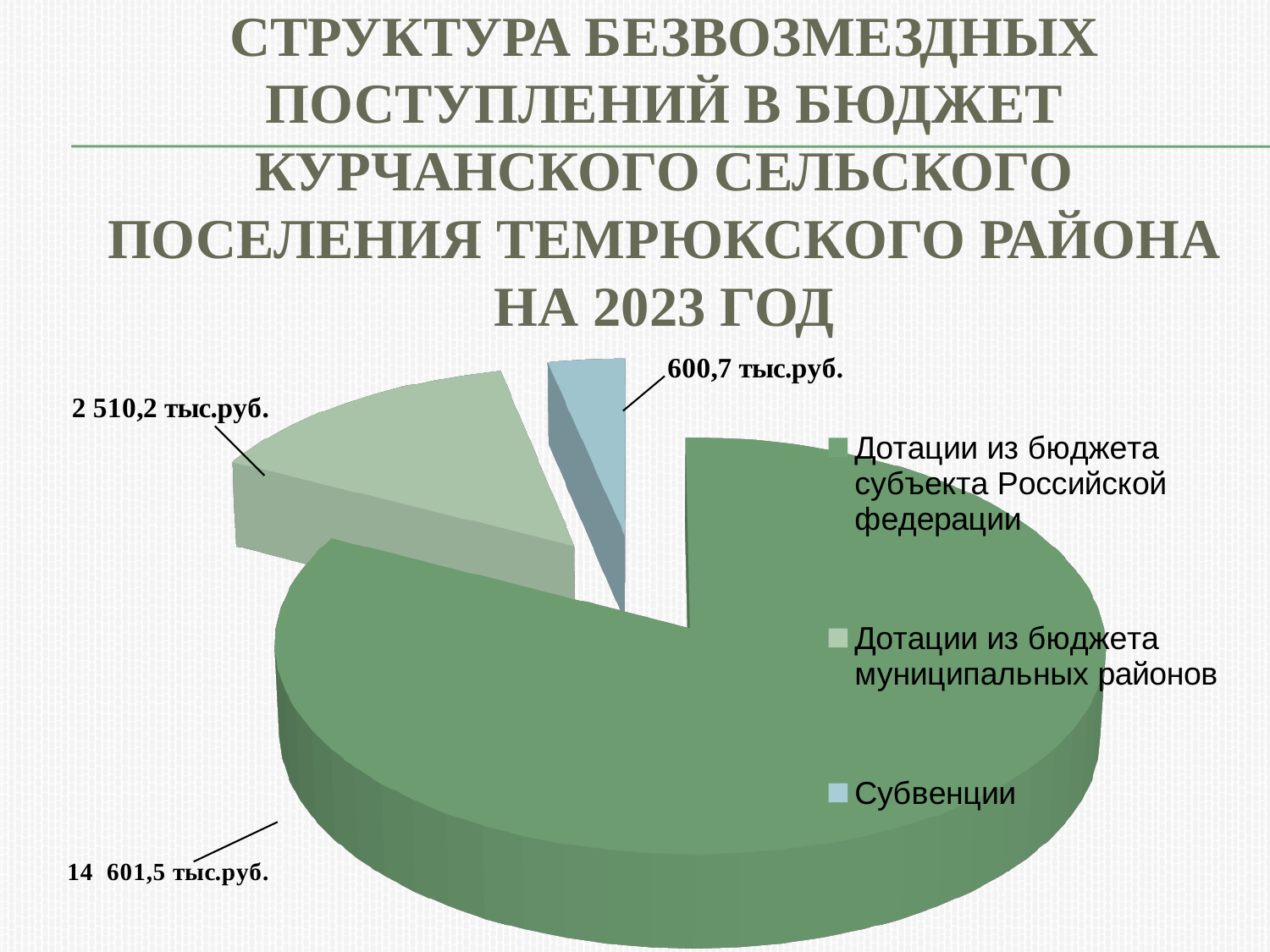

# Структура безвозмездных поступлений в бюджет Курчанского сельского поселения Темрюкского района на 2023 год

[unsupported chart]